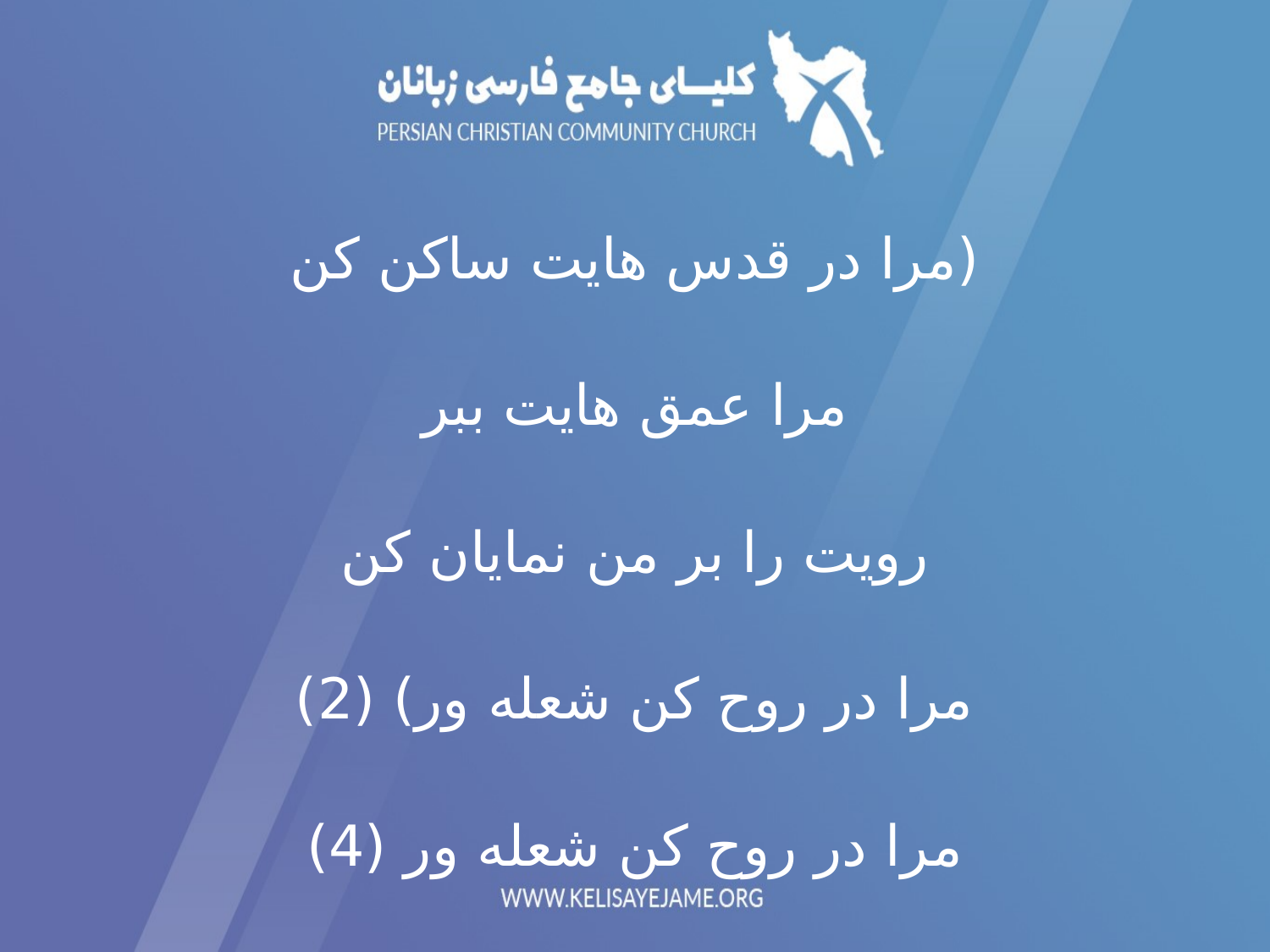

(مرا در قدس هایت ساکن کن
مرا عمق هایت ببر
رویت را بر من نمایان کن
مرا در روح کن شعله ور) (2)
مرا در روح کن شعله ور (4)